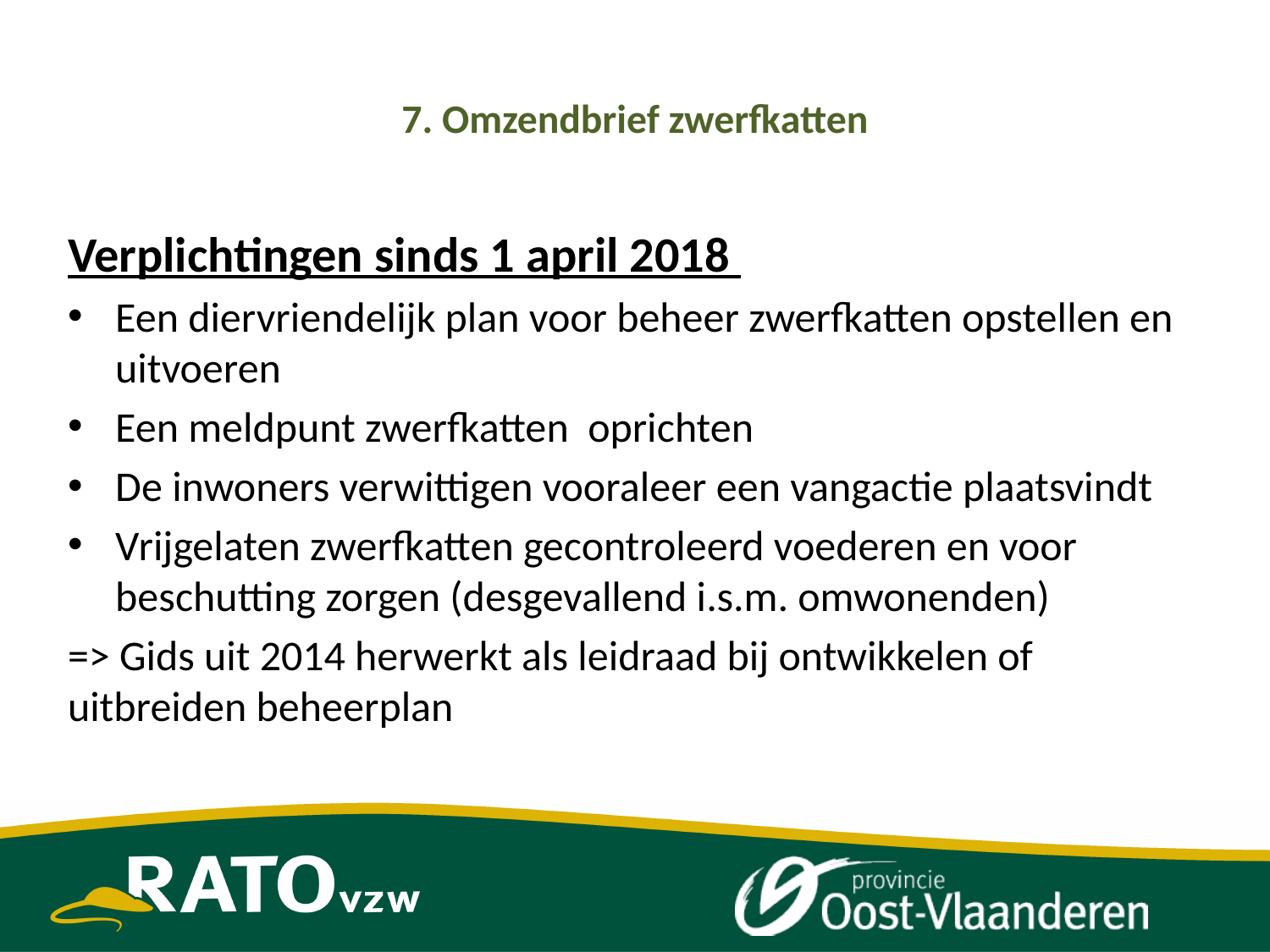

# 7. Omzendbrief zwerfkatten
Verplichtingen sinds 1 april 2018
Een diervriendelijk plan voor beheer zwerfkatten opstellen en uitvoeren
Een meldpunt zwerfkatten  oprichten
De inwoners verwittigen vooraleer een vangactie plaatsvindt
Vrijgelaten zwerfkatten gecontroleerd voederen en voor beschutting zorgen (desgevallend i.s.m. omwonenden)
=> Gids uit 2014 herwerkt als leidraad bij ontwikkelen of uitbreiden beheerplan